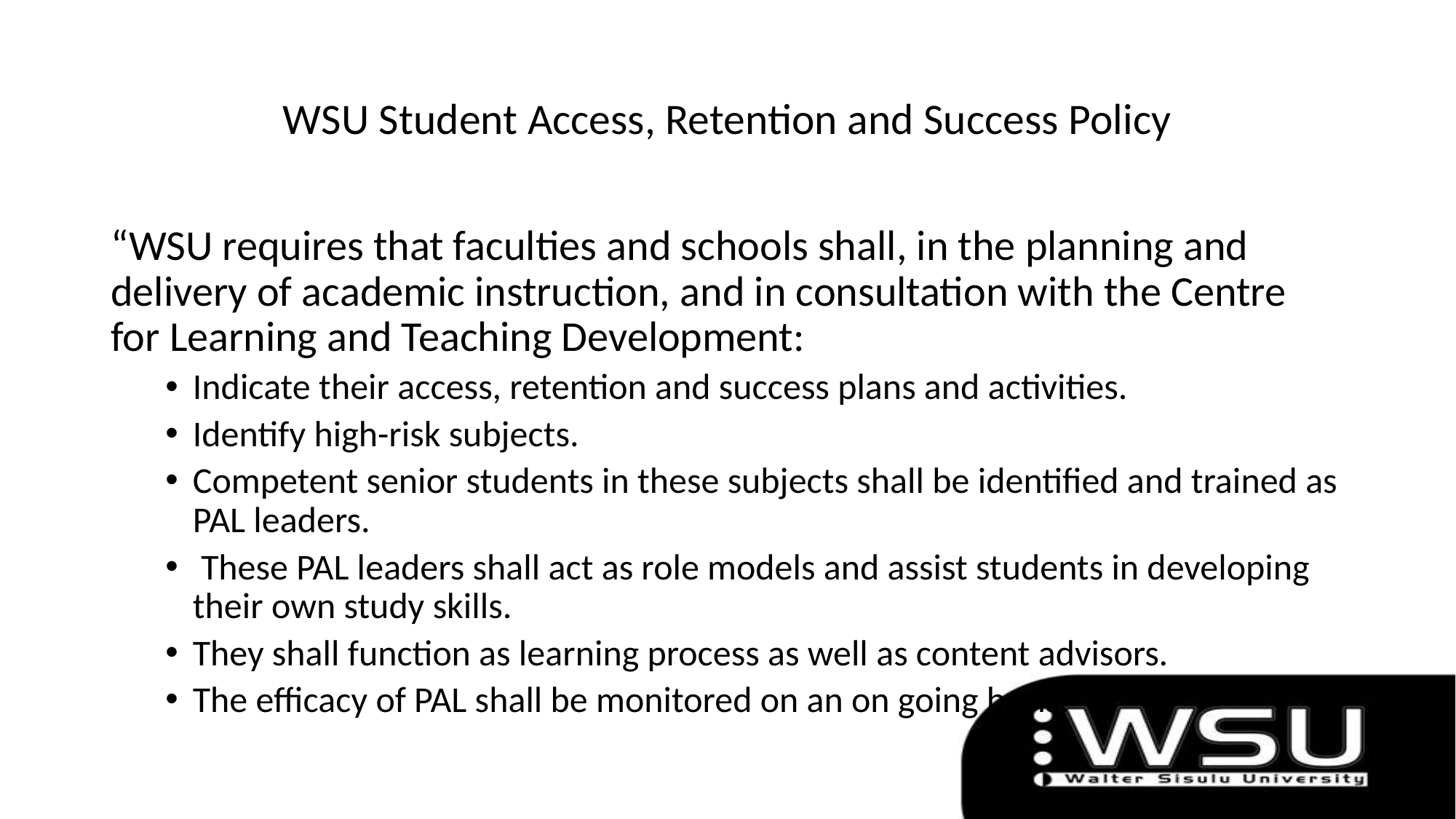

# WSU Student Access, Retention and Success Policy
“WSU requires that faculties and schools shall, in the planning and delivery of academic instruction, and in consultation with the Centre for Learning and Teaching Development:
Indicate their access, retention and success plans and activities.
Identify high-risk subjects.
Competent senior students in these subjects shall be identified and trained as PAL leaders.
 These PAL leaders shall act as role models and assist students in developing their own study skills.
They shall function as learning process as well as content advisors.
The efficacy of PAL shall be monitored on an on going basis.